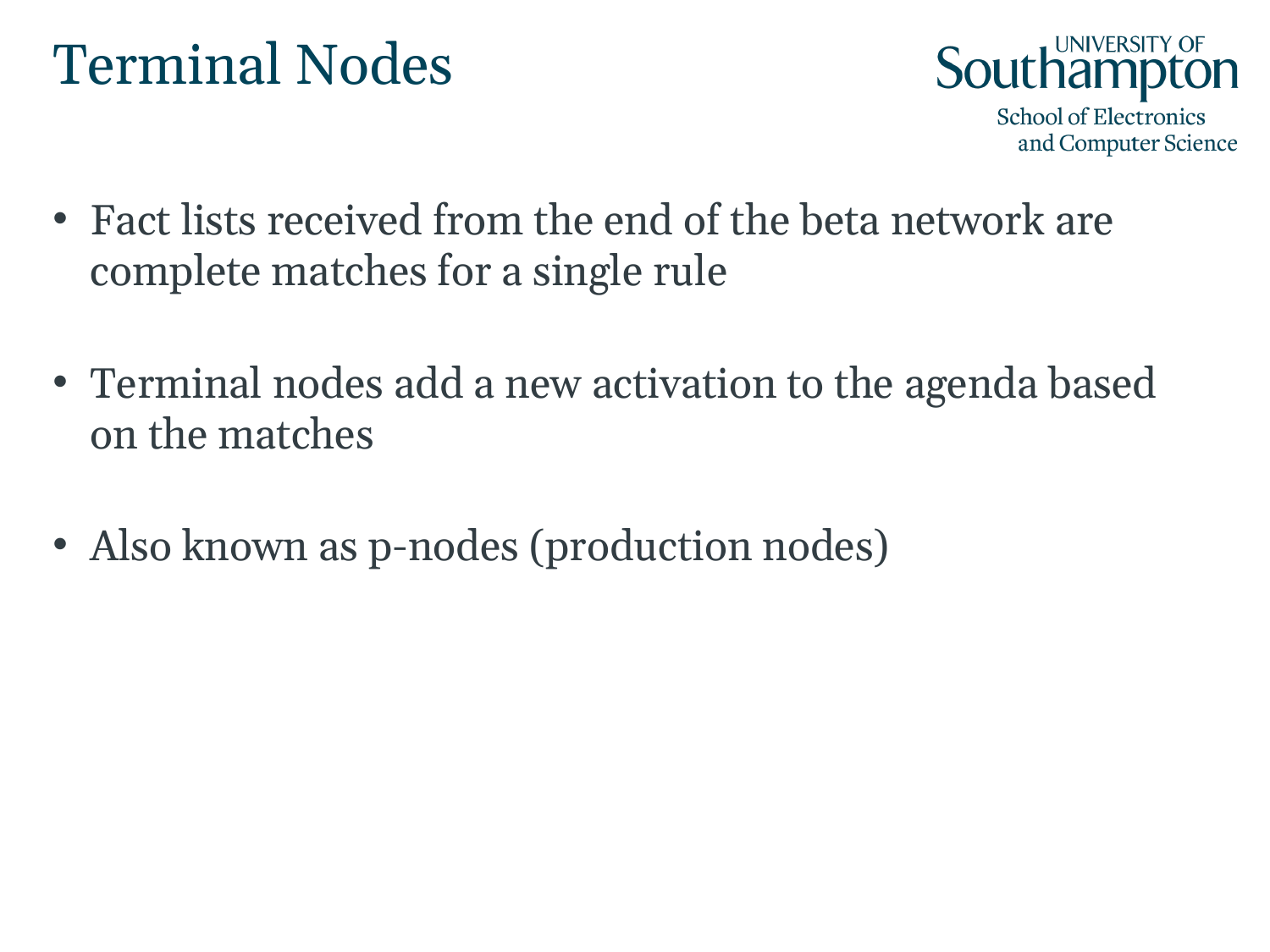

# Terminal Nodes
Fact lists received from the end of the beta network are complete matches for a single rule

Terminal nodes add a new activation to the agenda based on the matches

Also known as p-nodes (production nodes)